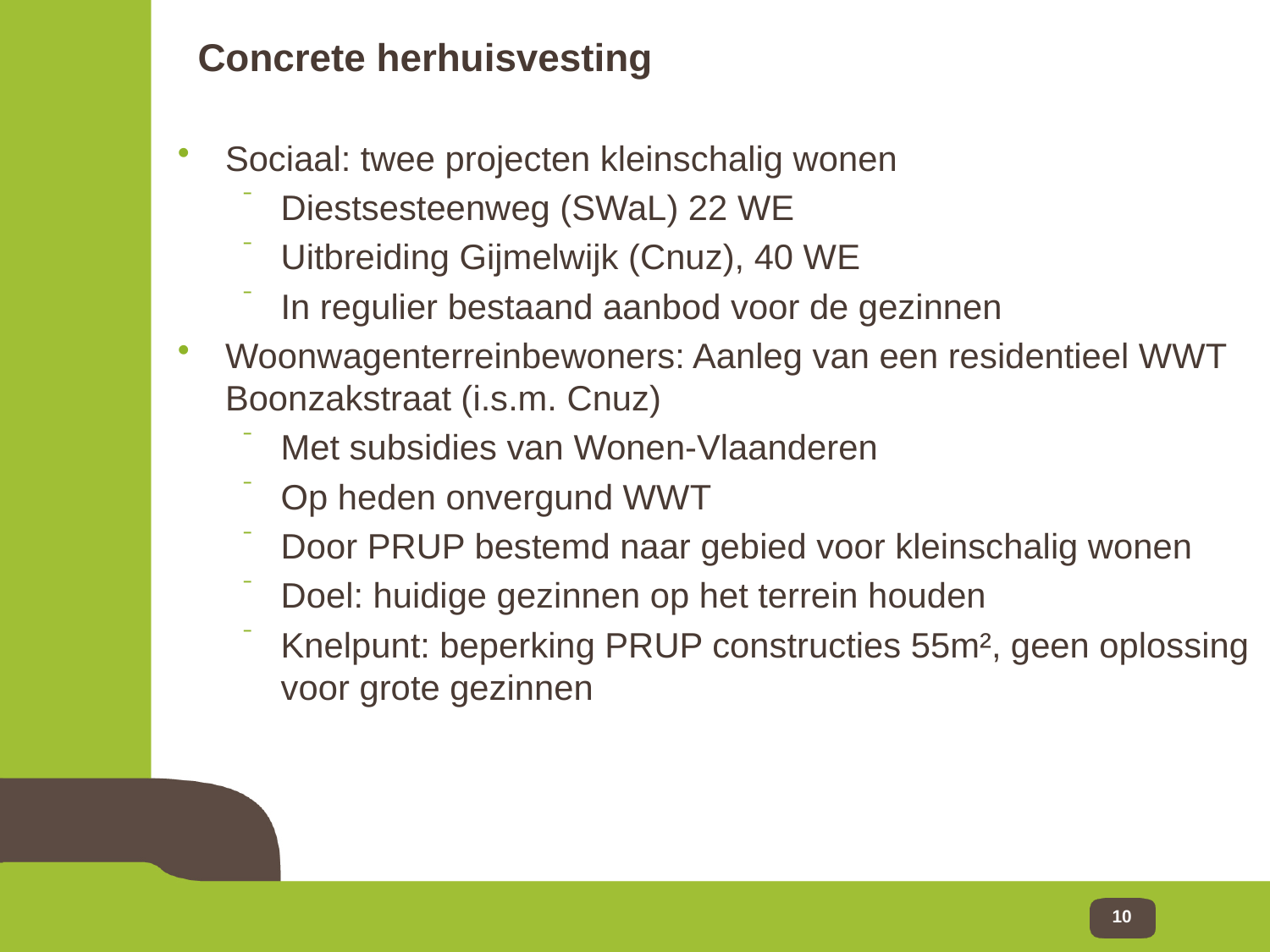

# Concrete herhuisvesting
Sociaal: twee projecten kleinschalig wonen
Diestsesteenweg (SWaL) 22 WE
Uitbreiding Gijmelwijk (Cnuz), 40 WE
In regulier bestaand aanbod voor de gezinnen
Woonwagenterreinbewoners: Aanleg van een residentieel WWT Boonzakstraat (i.s.m. Cnuz)
Met subsidies van Wonen-Vlaanderen
Op heden onvergund WWT
Door PRUP bestemd naar gebied voor kleinschalig wonen
Doel: huidige gezinnen op het terrein houden
Knelpunt: beperking PRUP constructies 55m², geen oplossing voor grote gezinnen

10